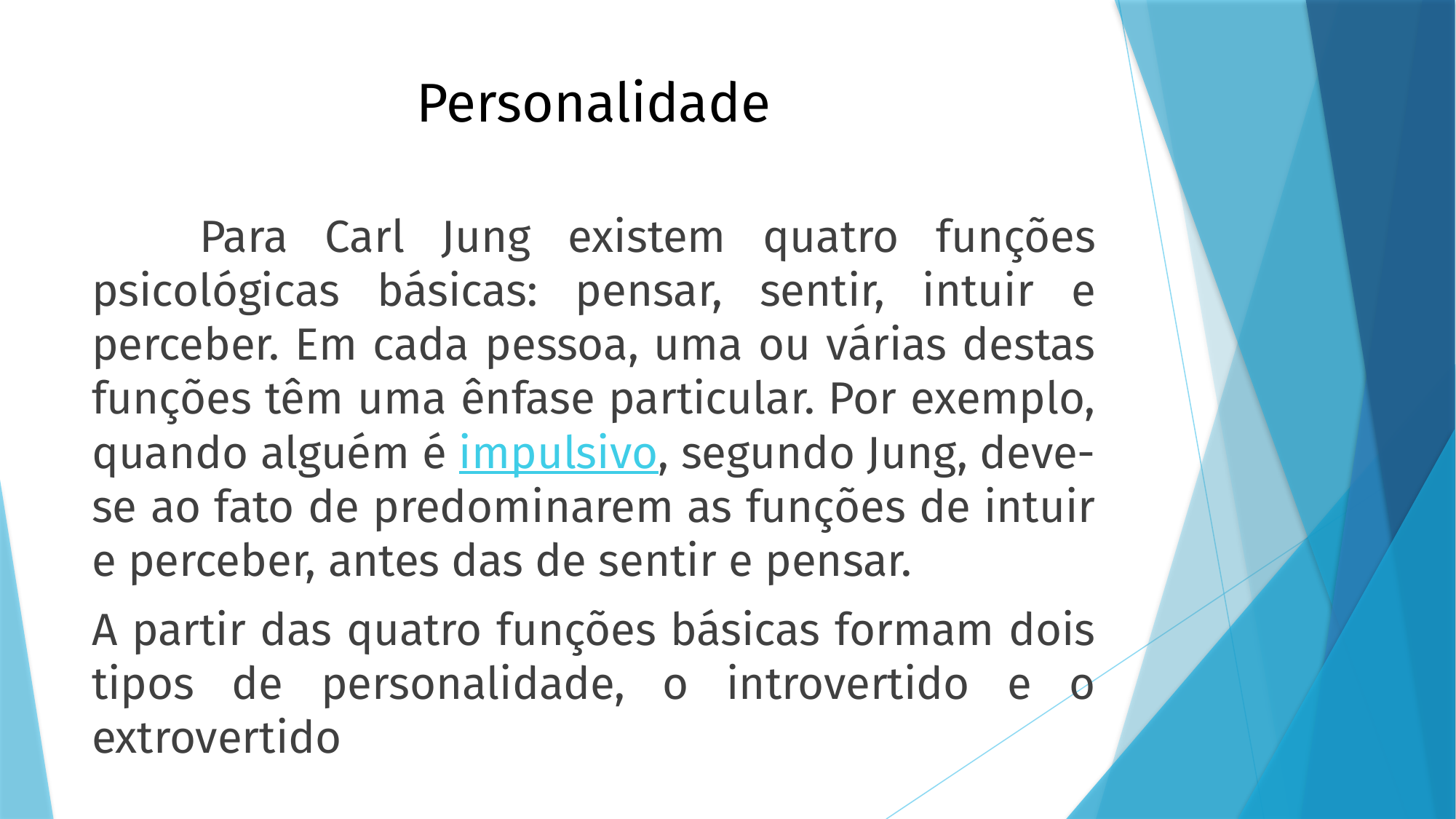

# Personalidade
	Para Carl Jung existem quatro funções psicológicas básicas: pensar, sentir, intuir e perceber. Em cada pessoa, uma ou várias destas funções têm uma ênfase particular. Por exemplo, quando alguém é impulsivo, segundo Jung, deve-se ao fato de predominarem as funções de intuir e perceber, antes das de sentir e pensar.
A partir das quatro funções básicas formam dois tipos de personalidade, o introvertido e o extrovertido